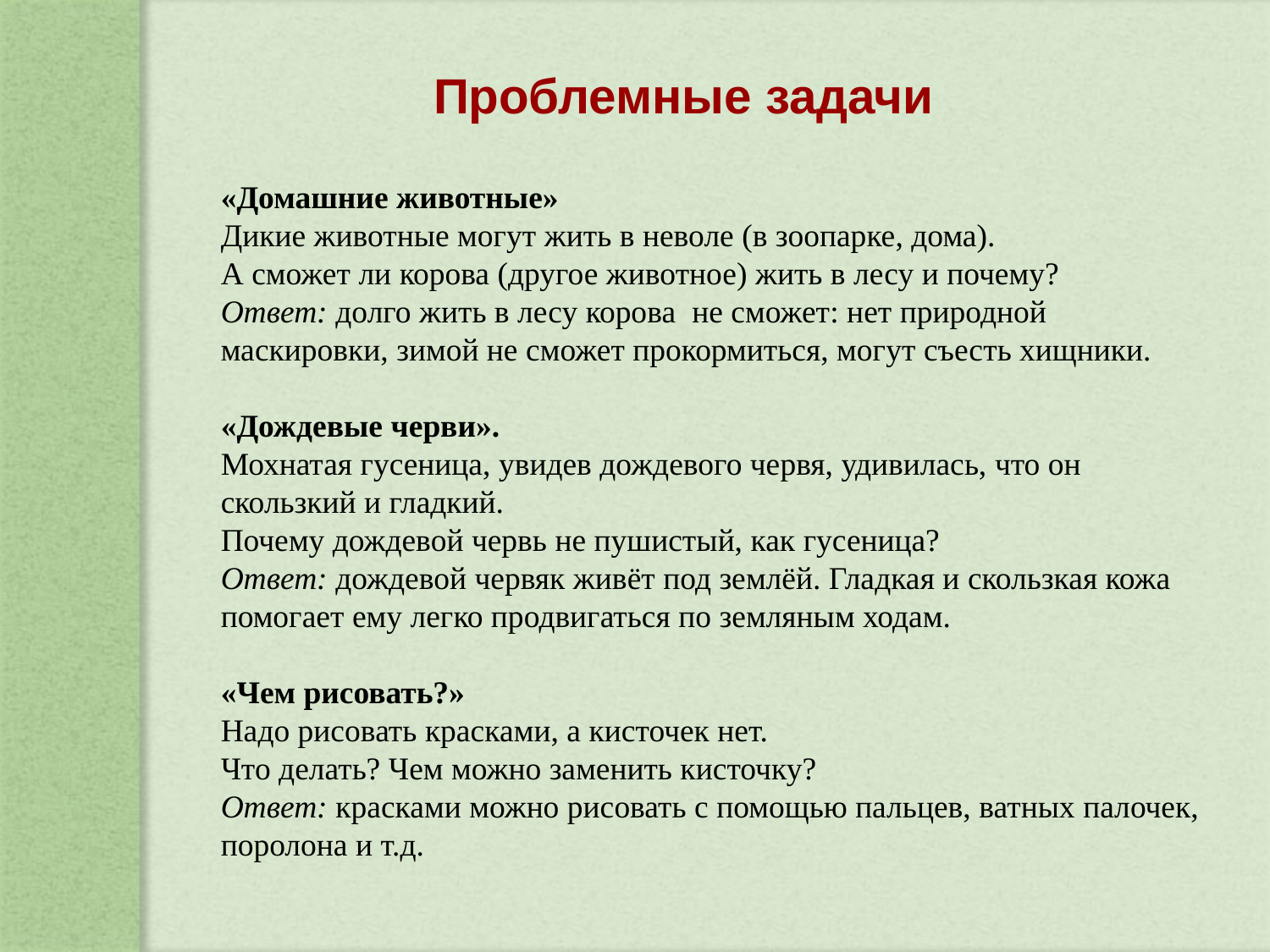

Проблемные задачи

«Домашние животные»
Дикие животные могут жить в неволе (в зоопарке, дома).
А сможет ли корова (другое животное) жить в лесу и почему?
Ответ: долго жить в лесу корова  не сможет: нет природной маскировки, зимой не сможет прокормиться, могут съесть хищники.

«Дождевые черви».
Мохнатая гусеница, увидев дождевого червя, удивилась, что он скользкий и гладкий.
Почему дождевой червь не пушистый, как гусеница?
Ответ: дождевой червяк живёт под землёй. Гладкая и скользкая кожа помогает ему легко продвигаться по земляным ходам.

«Чем рисовать?»
Надо рисовать красками, а кисточек нет.
Что делать? Чем можно заменить кисточку?
Ответ: красками можно рисовать с помощью пальцев, ватных палочек, поролона и т.д.